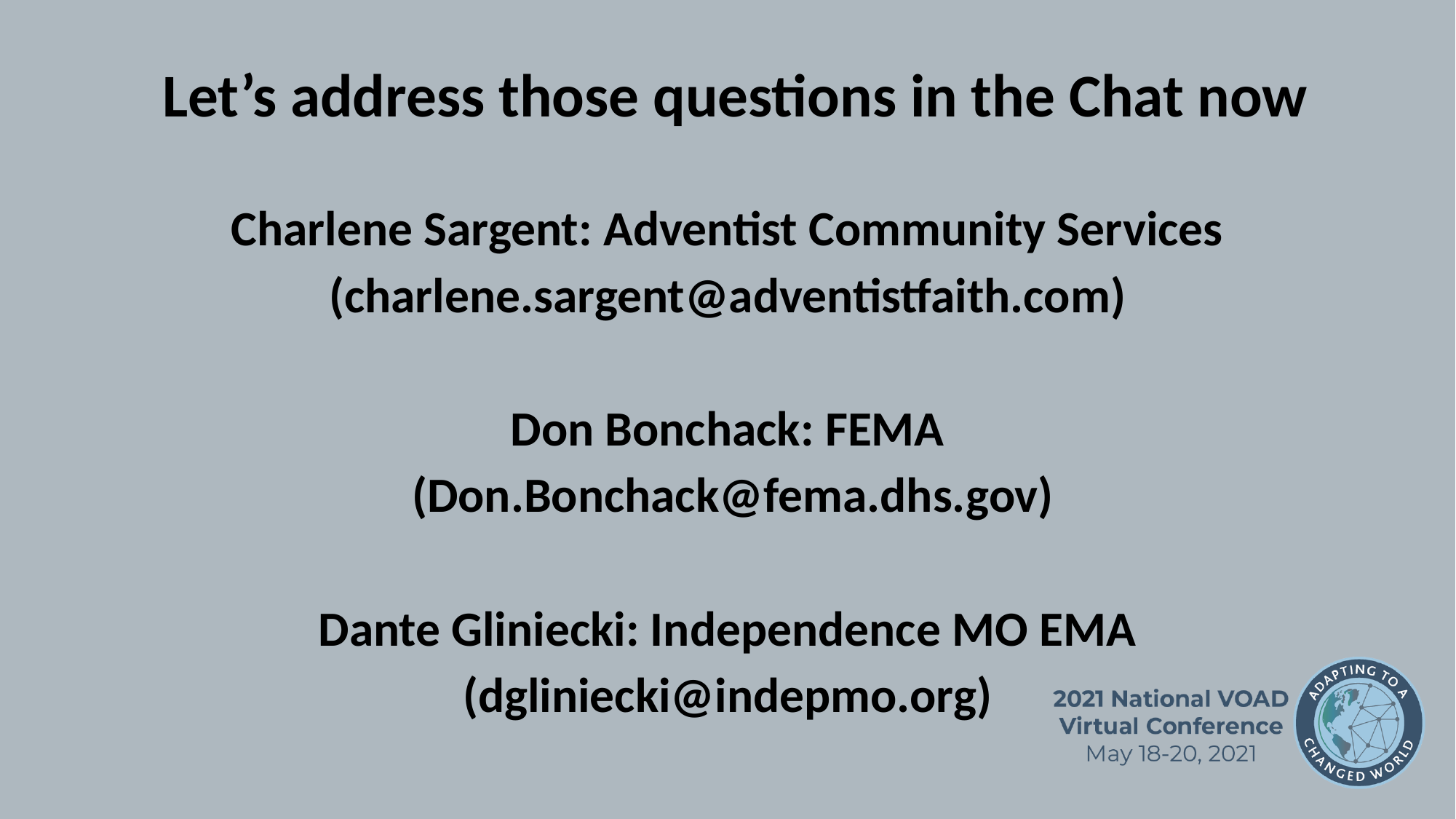

# Let’s address those questions in the Chat now
Charlene Sargent: Adventist Community Services
(charlene.sargent@adventistfaith.com)

Don Bonchack: FEMA
 (Don.Bonchack@fema.dhs.gov)

Dante Gliniecki: Independence MO EMA
(dgliniecki@indepmo.org)